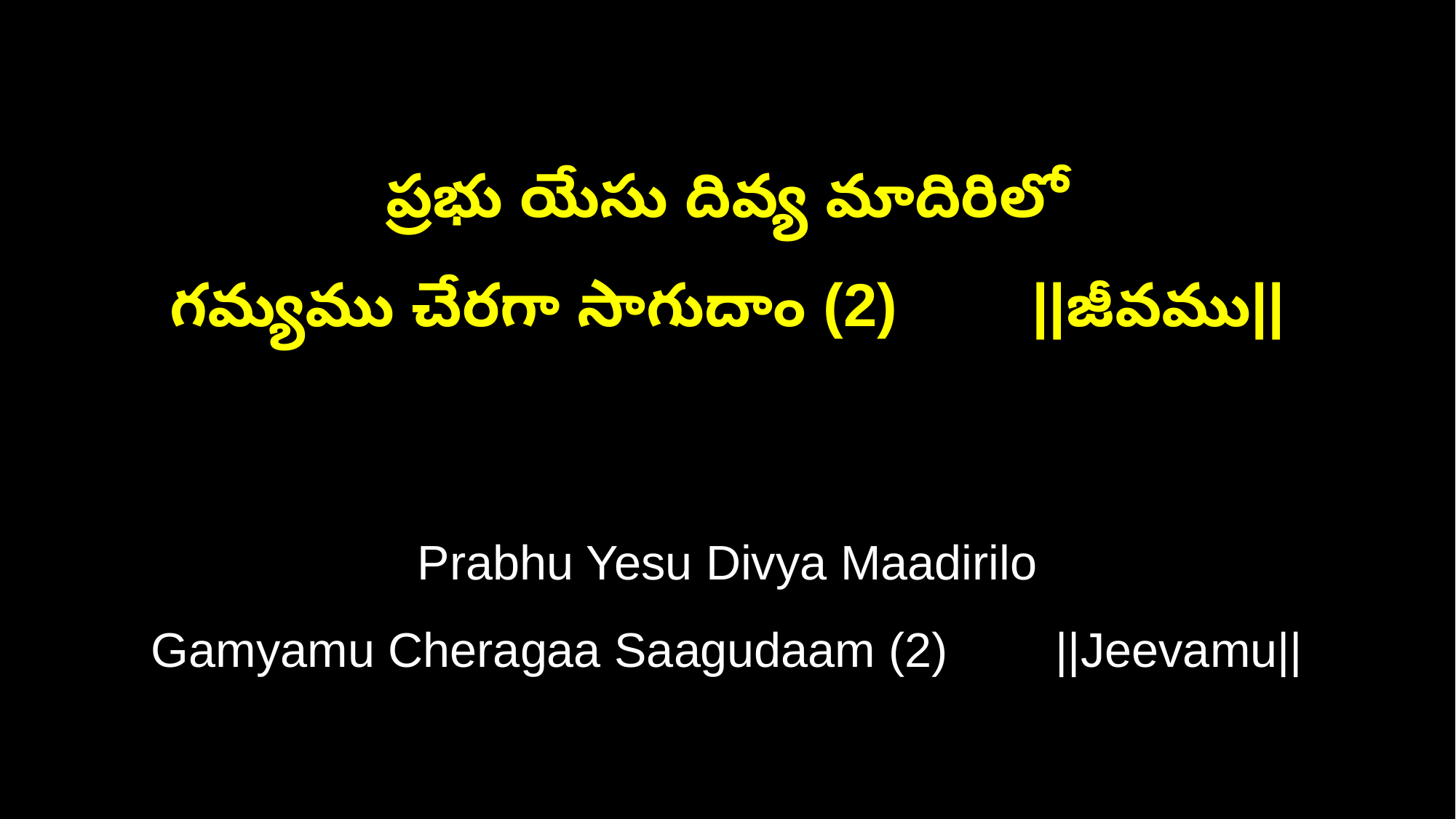

ప్రభు యేసు దివ్య మాదిరిలో
గమ్యము చేరగా సాగుదాం (2)        ||జీవము||
Prabhu Yesu Divya Maadirilo
Gamyamu Cheragaa Saagudaam (2)        ||Jeevamu||